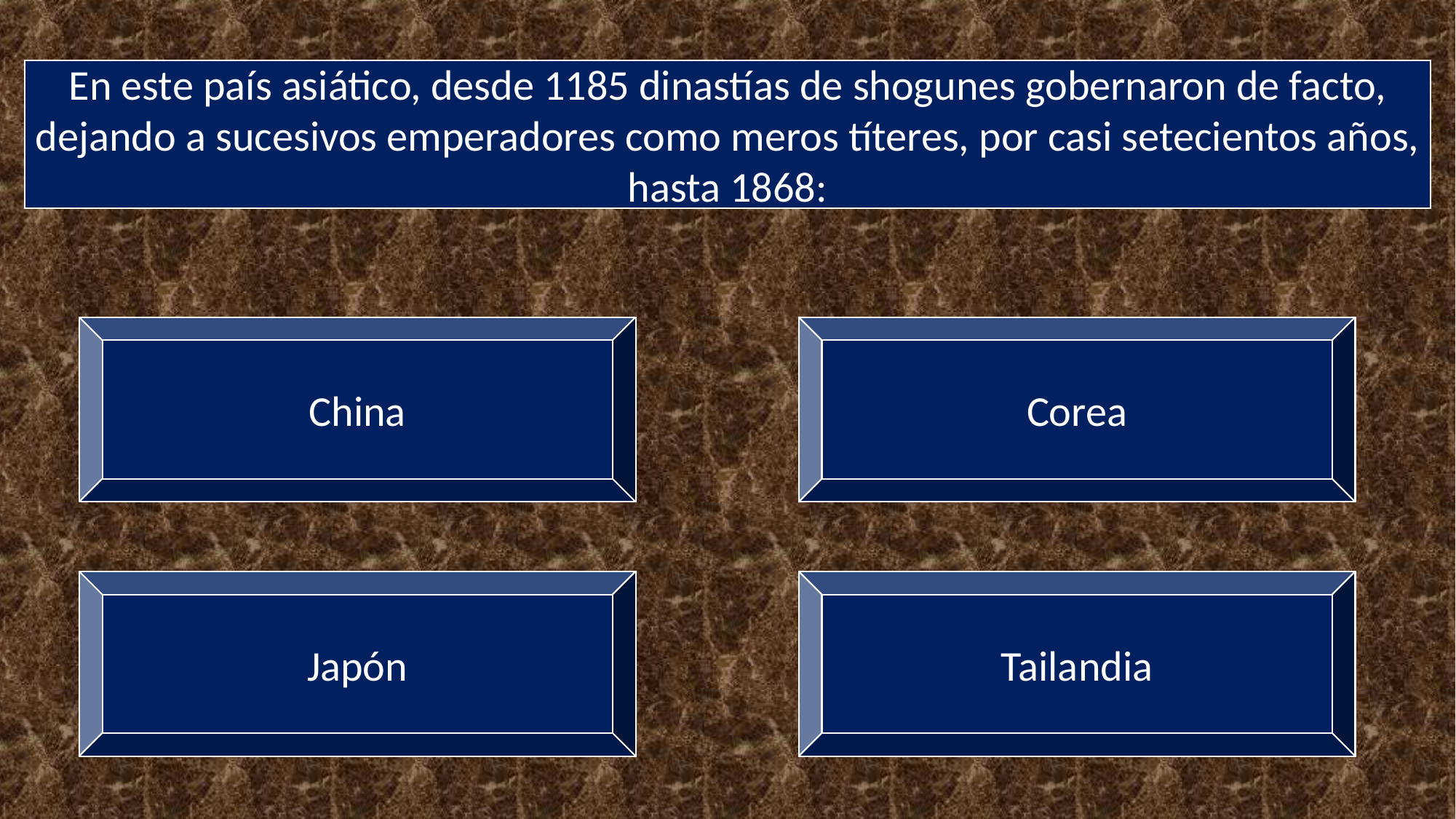

En este país asiático, desde 1185 dinastías de shogunes gobernaron de facto, dejando a sucesivos emperadores como meros títeres, por casi setecientos años, hasta 1868:
China
Corea
Japón
Tailandia